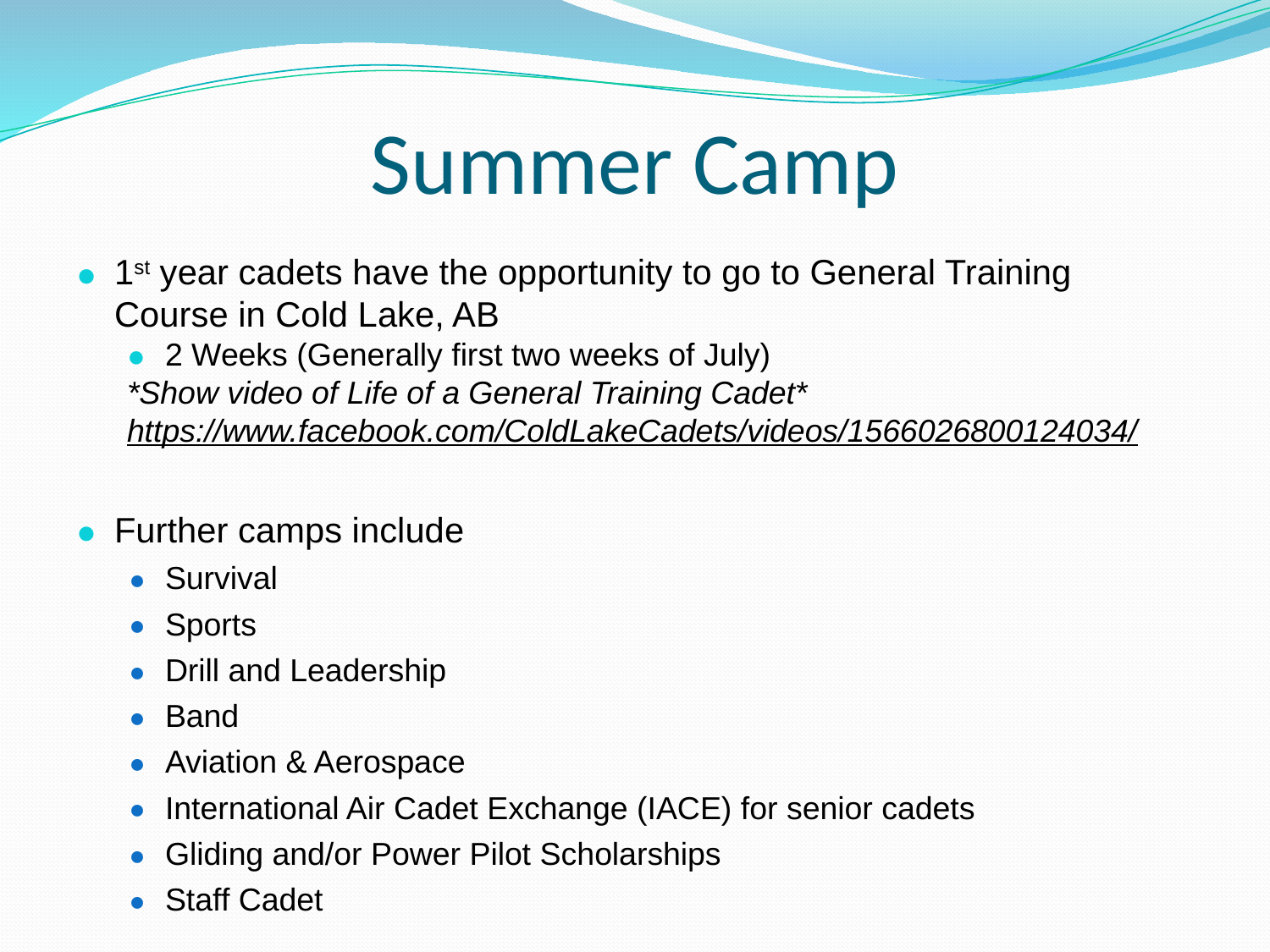

# Summer Camp
1st year cadets have the opportunity to go to General Training Course in Cold Lake, AB
2 Weeks (Generally first two weeks of July)
*Show video of Life of a General Training Cadet*
https://www.facebook.com/ColdLakeCadets/videos/1566026800124034/

Further camps include
Survival
Sports
Drill and Leadership
Band
Aviation & Aerospace
International Air Cadet Exchange (IACE) for senior cadets
Gliding and/or Power Pilot Scholarships
Staff Cadet